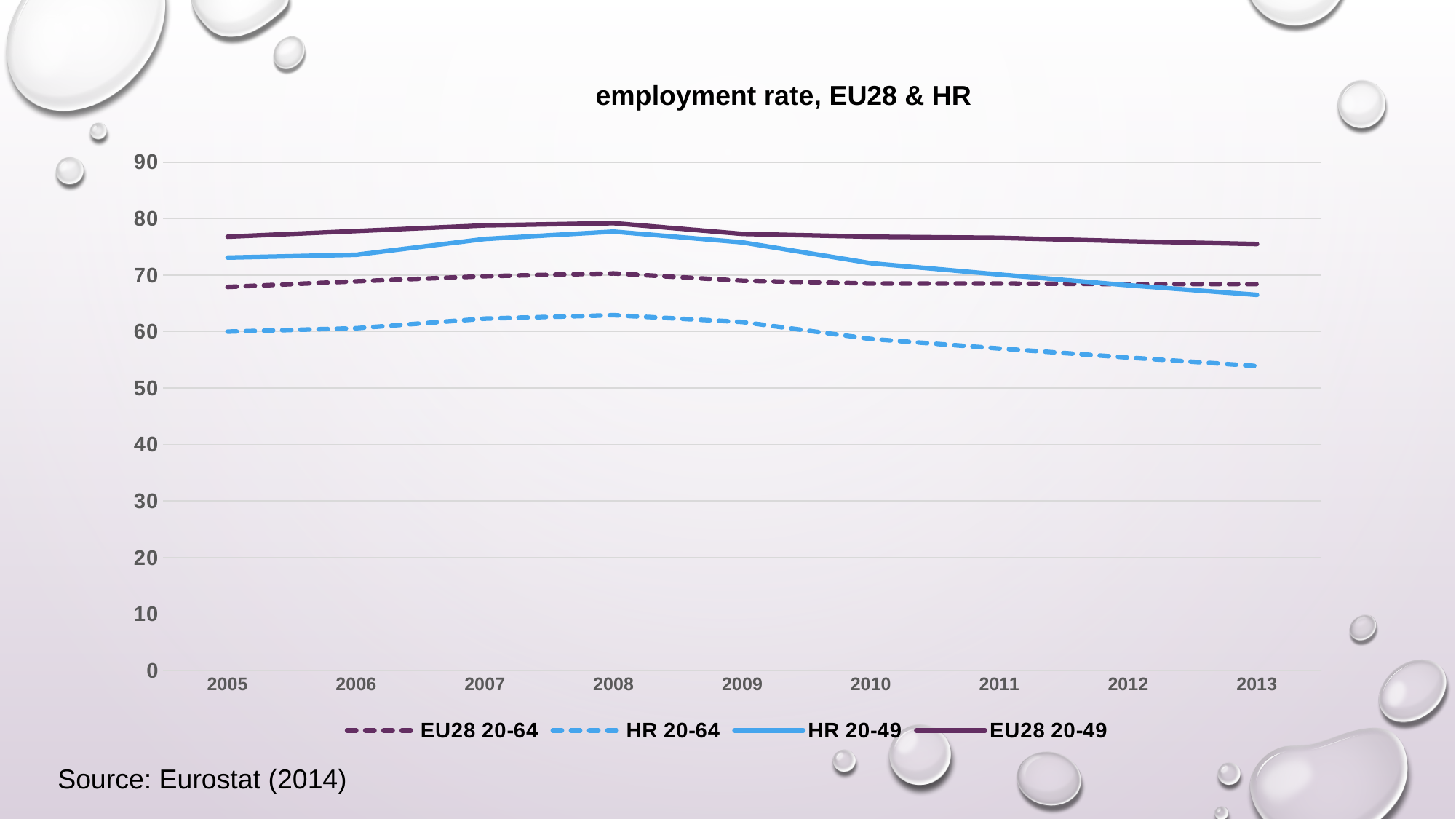

# employment rate, EU28 & HR

### Chart

| Category | EU28 20-64 | HR 20-64 | HR 20-49 | EU28 20-49 |
|---|---|---|---|---|
| 2005 | 67.9 | 60.0 | 73.1 | 76.8 |
| 2006 | 68.9 | 60.6 | 73.6 | 77.8 |
| 2007 | 69.8 | 62.3 | 76.4 | 78.8 |
| 2008 | 70.3 | 62.9 | 77.7 | 79.2 |
| 2009 | 69.0 | 61.7 | 75.8 | 77.3 |
| 2010 | 68.5 | 58.7 | 72.1 | 76.8 |
| 2011 | 68.5 | 57.0 | 70.1 | 76.6 |
| 2012 | 68.4 | 55.4 | 68.2 | 76.0 |
| 2013 | 68.4 | 53.9 | 66.5 | 75.5 |
Source: Eurostat (2014)